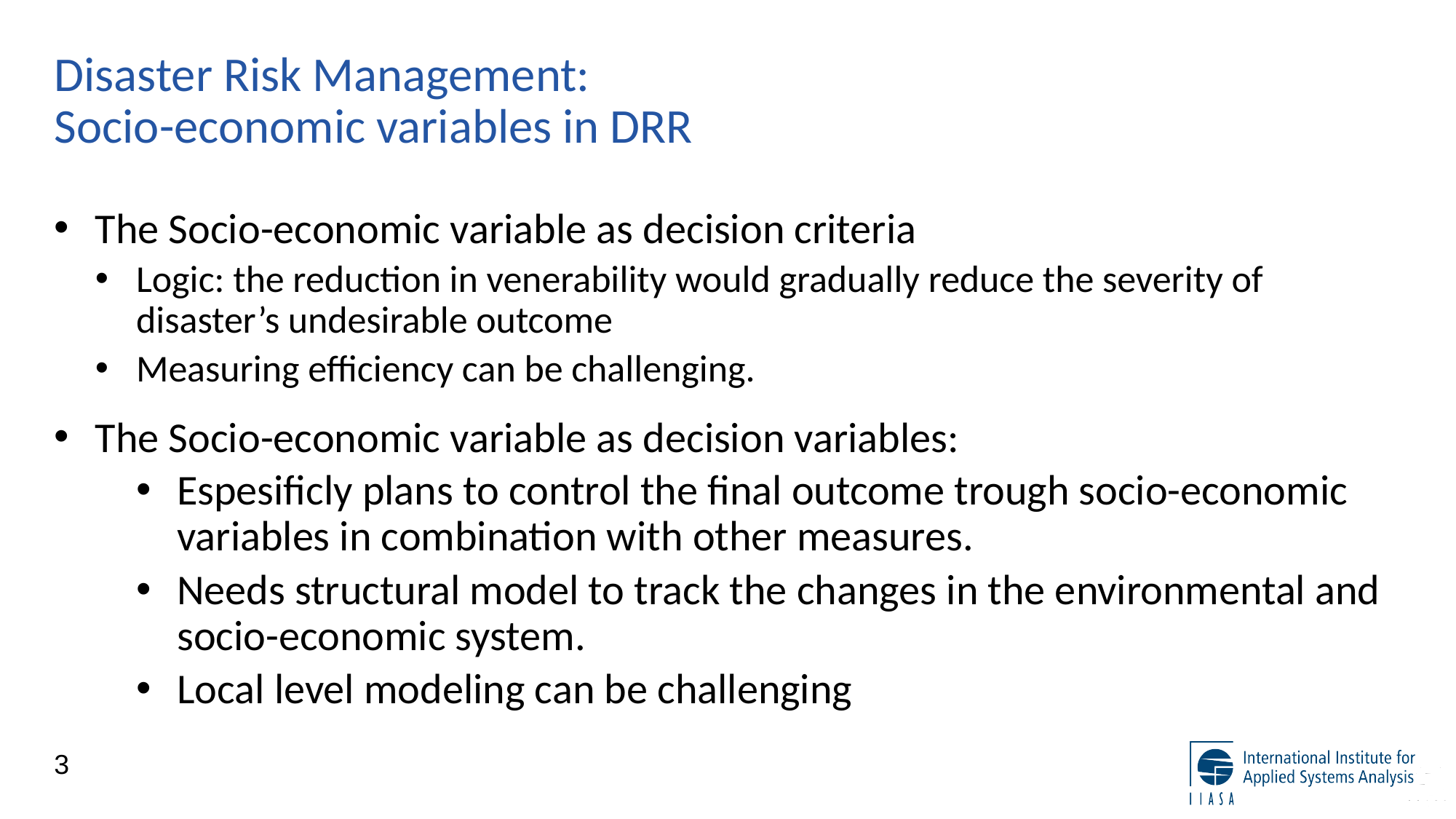

# Disaster Risk Management: Socio-economic variables in DRR
The Socio-economic variable as decision criteria
Logic: the reduction in venerability would gradually reduce the severity of disaster’s undesirable outcome
Measuring efficiency can be challenging.
The Socio-economic variable as decision variables:
Espesificly plans to control the final outcome trough socio-economic variables in combination with other measures.
Needs structural model to track the changes in the environmental and socio-economic system.
Local level modeling can be challenging